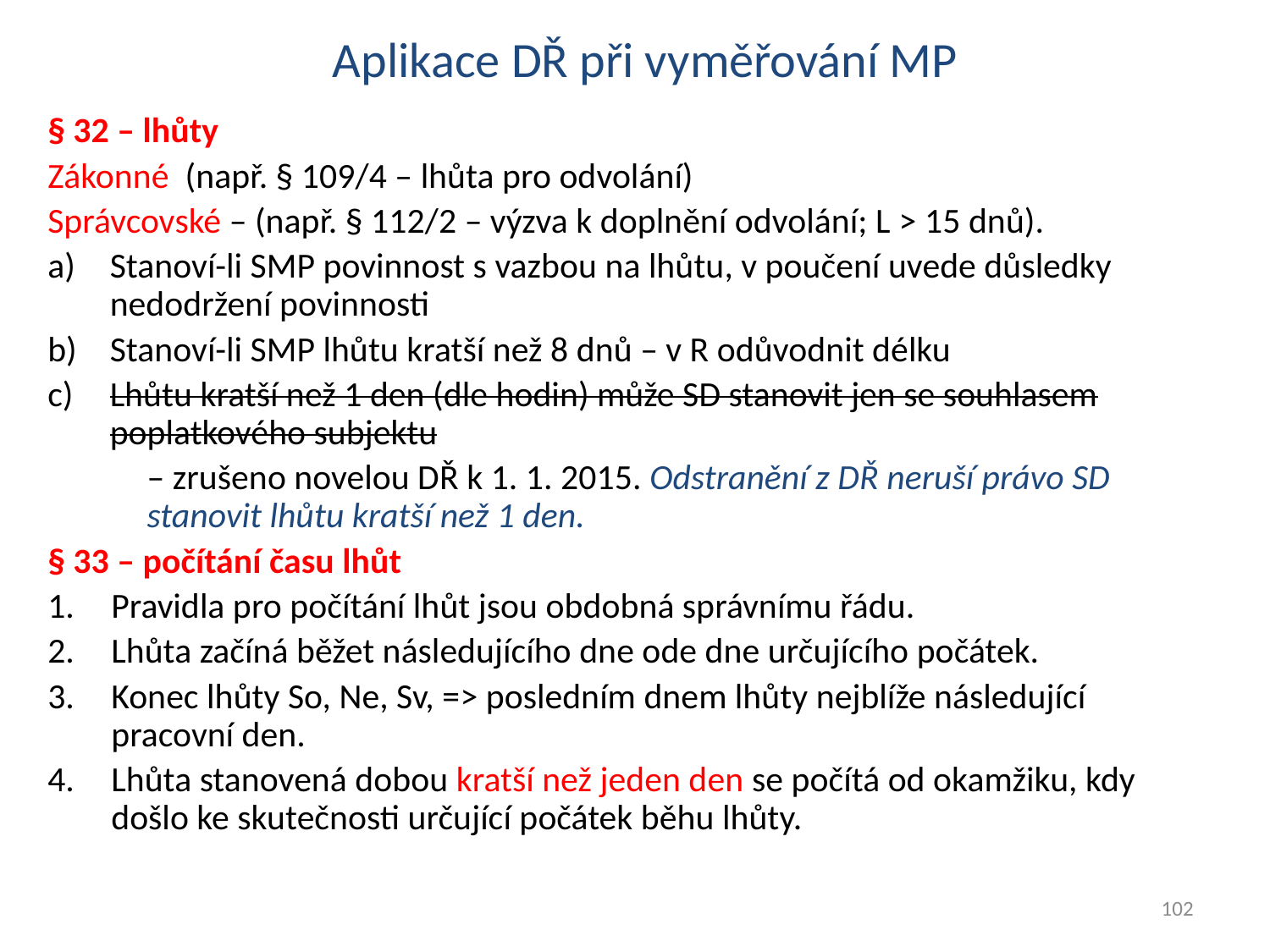

Aplikace DŘ při vyměřování MP
§ 32 – lhůty
Zákonné  (např. § 109/4 – lhůta pro odvolání)
Správcovské – (např. § 112/2 – výzva k doplnění odvolání; L > 15 dnů).
Stanoví-li SMP povinnost s vazbou na lhůtu, v poučení uvede důsledky nedodržení povinnosti
Stanoví-li SMP lhůtu kratší než 8 dnů – v R odůvodnit délku
Lhůtu kratší než 1 den (dle hodin) může SD stanovit jen se souhlasem poplatkového subjektu
– zrušeno novelou DŘ k 1. 1. 2015. Odstranění z DŘ neruší právo SD stanovit lhůtu kratší než 1 den.
§ 33 – počítání času lhůt
Pravidla pro počítání lhůt jsou obdobná správnímu řádu.
Lhůta začíná běžet následujícího dne ode dne určujícího počátek.
Konec lhůty So, Ne, Sv, => posledním dnem lhůty nejblíže následující pracovní den.
Lhůta stanovená dobou kratší než jeden den se počítá od okamžiku, kdy došlo ke skutečnosti určující počátek běhu lhůty.

102